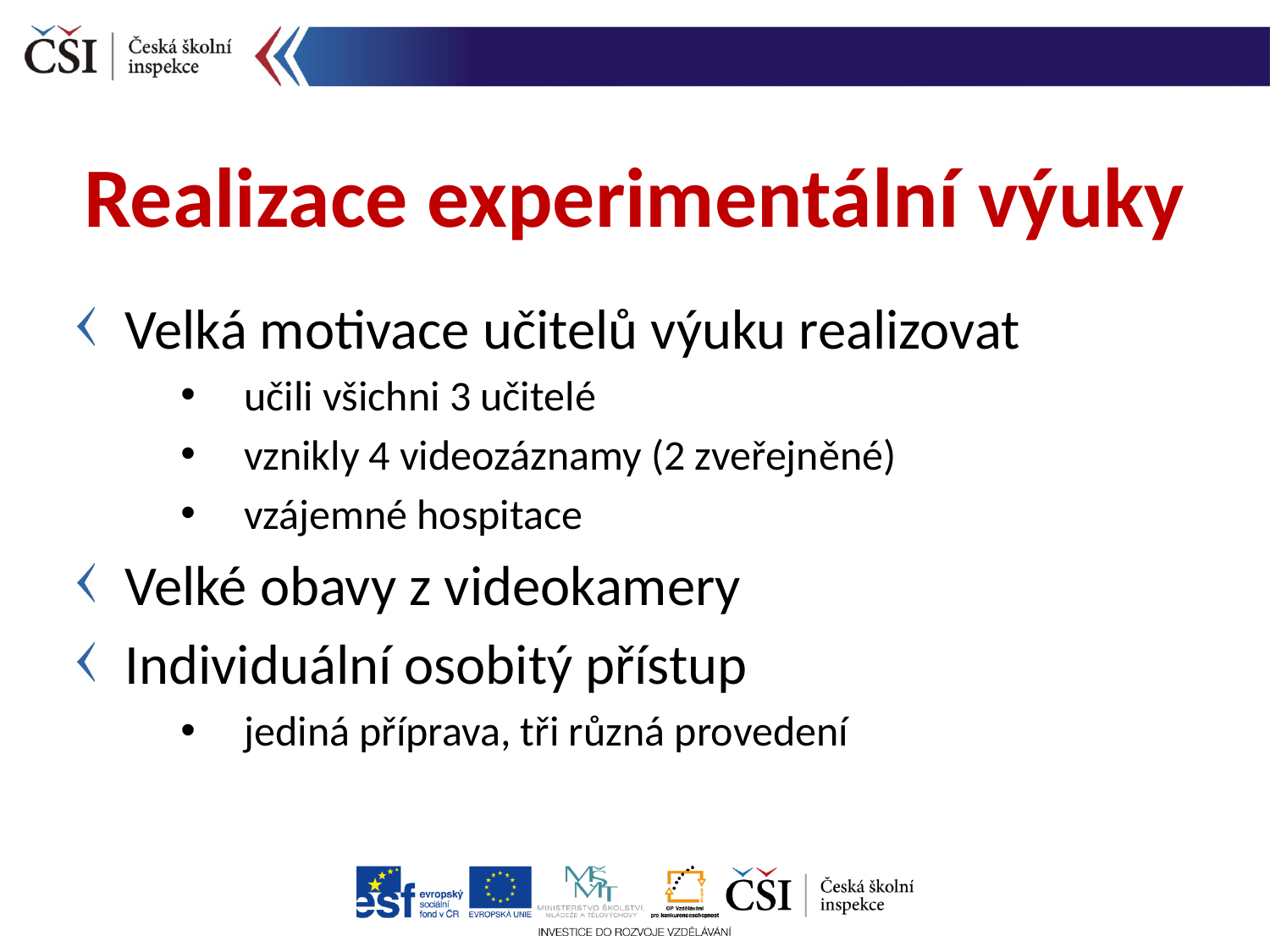

Realizace experimentální výuky
Velká motivace učitelů výuku realizovat
učili všichni 3 učitelé
vznikly 4 videozáznamy (2 zveřejněné)
vzájemné hospitace
Velké obavy z videokamery
Individuální osobitý přístup
jediná příprava, tři různá provedení